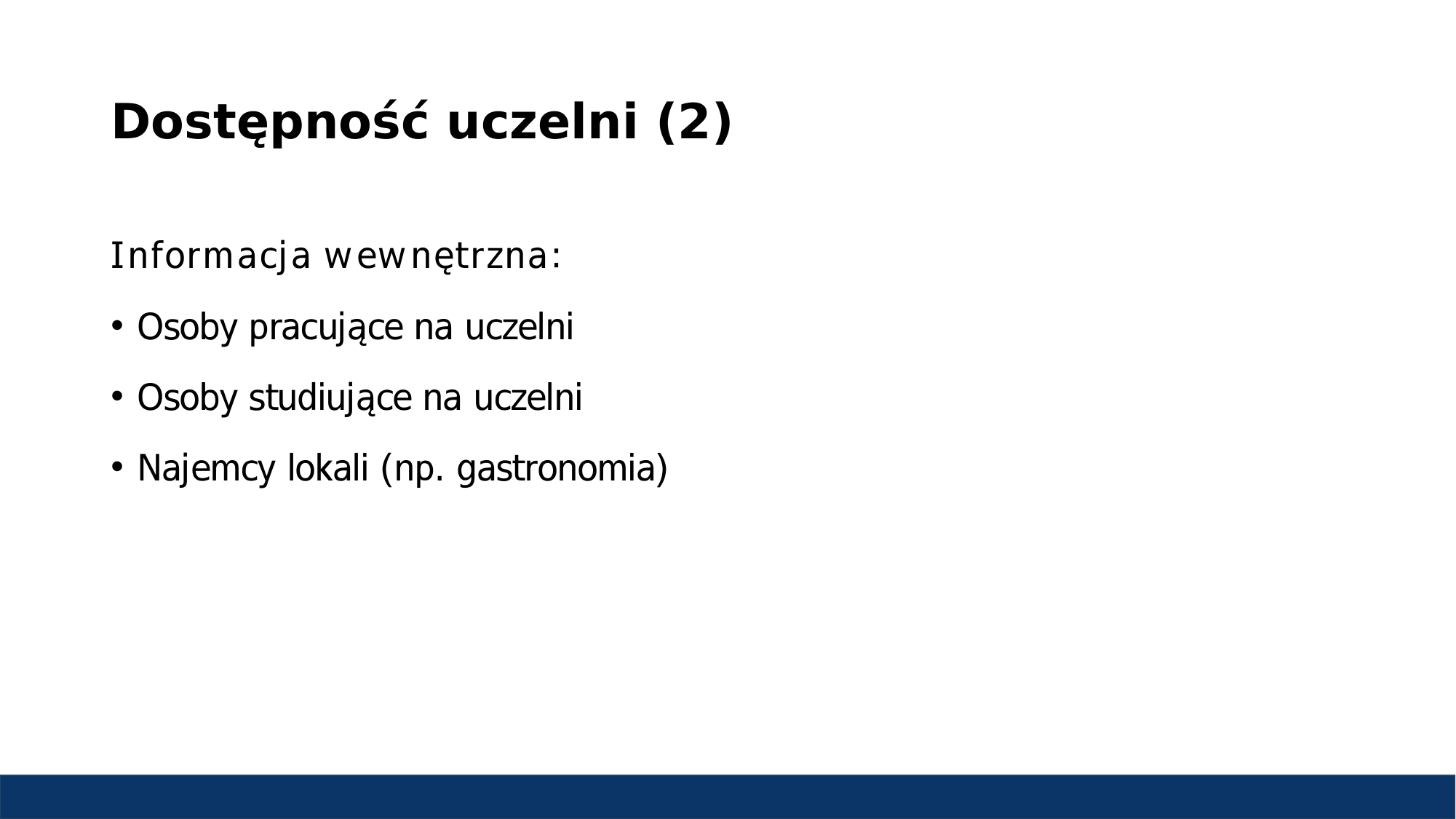

# Dostępność uczelni (2)
Informacja wewnętrzna:
Osoby pracujące na uczelni
Osoby studiujące na uczelni
Najemcy lokali (np. gastronomia)